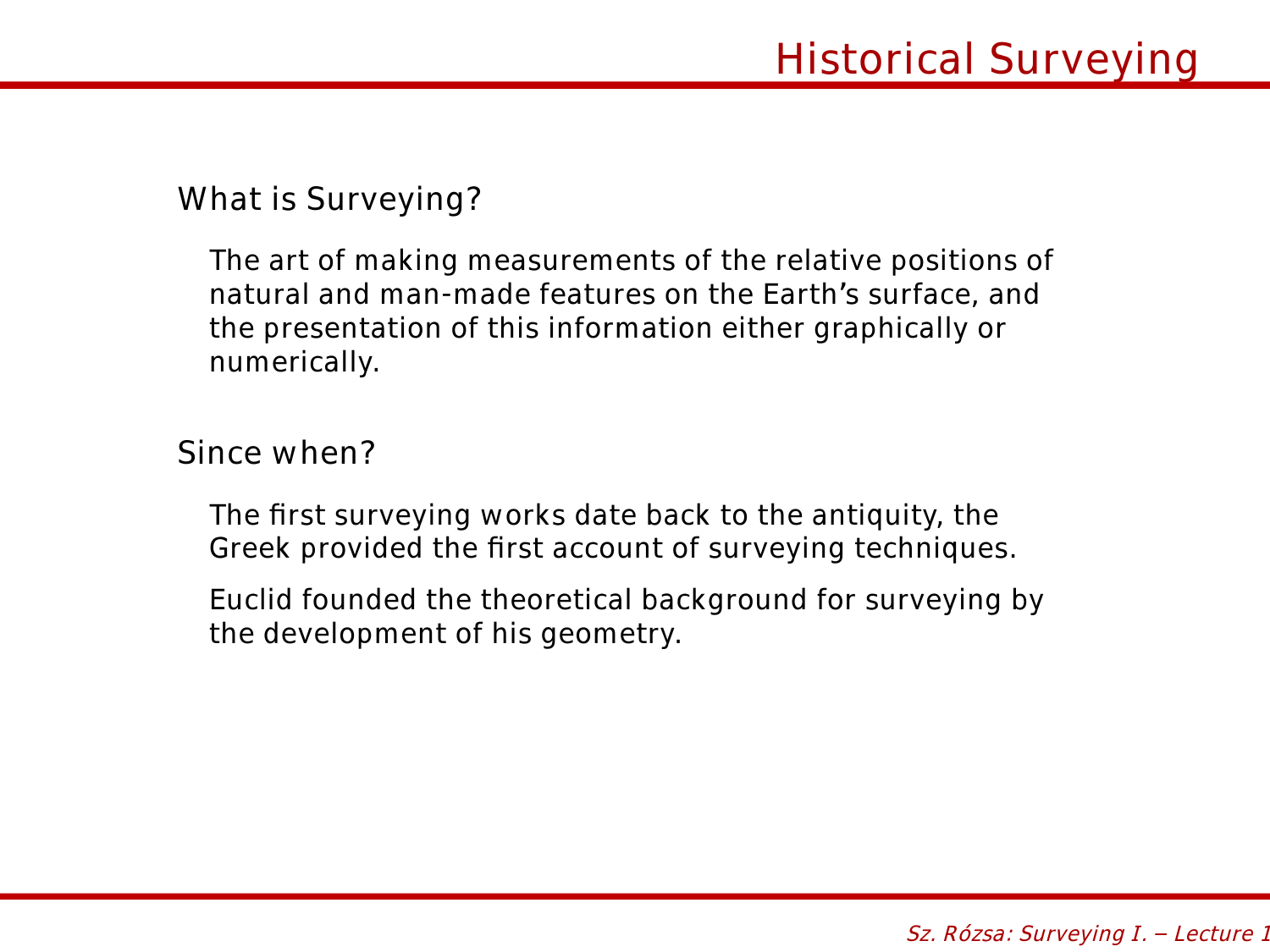

Historical Surveying

Sz. Rózsa: Surveying I. – Lecture 1
What is Surveying?
The art of making measurements of the relative positions of natural and man-made features on the Earth’s surface, and the presentation of this information either graphically or numerically.
Since when?
The first surveying works date back to the antiquity, the Greek provided the first account of surveying techniques.
Euclid founded the theoretical background for surveying by the development of his geometry.